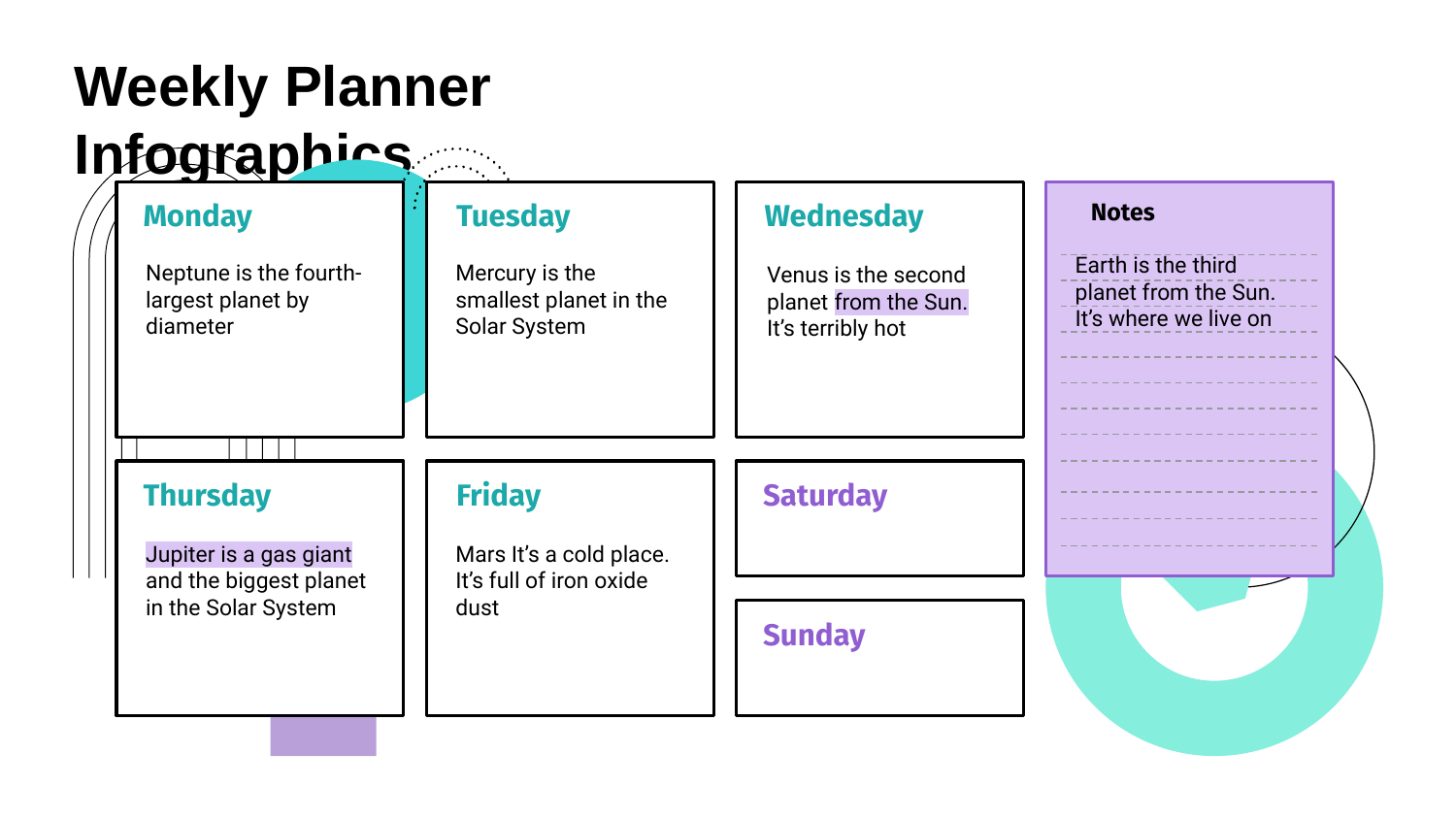

Monday

Tuesday

Wednesday

Notes
Earth is the third planet from the Sun. It’s where we live on
Neptune is the fourth-largest planet by diameter
Mercury is the smallest planet in the Solar System

Venus is the second planet from the Sun. It’s terribly hot

Thursday

Friday

Saturday
Jupiter is a gas giant and the biggest planet in the Solar System
Mars It’s a cold place. It’s full of iron oxide dust

Sunday